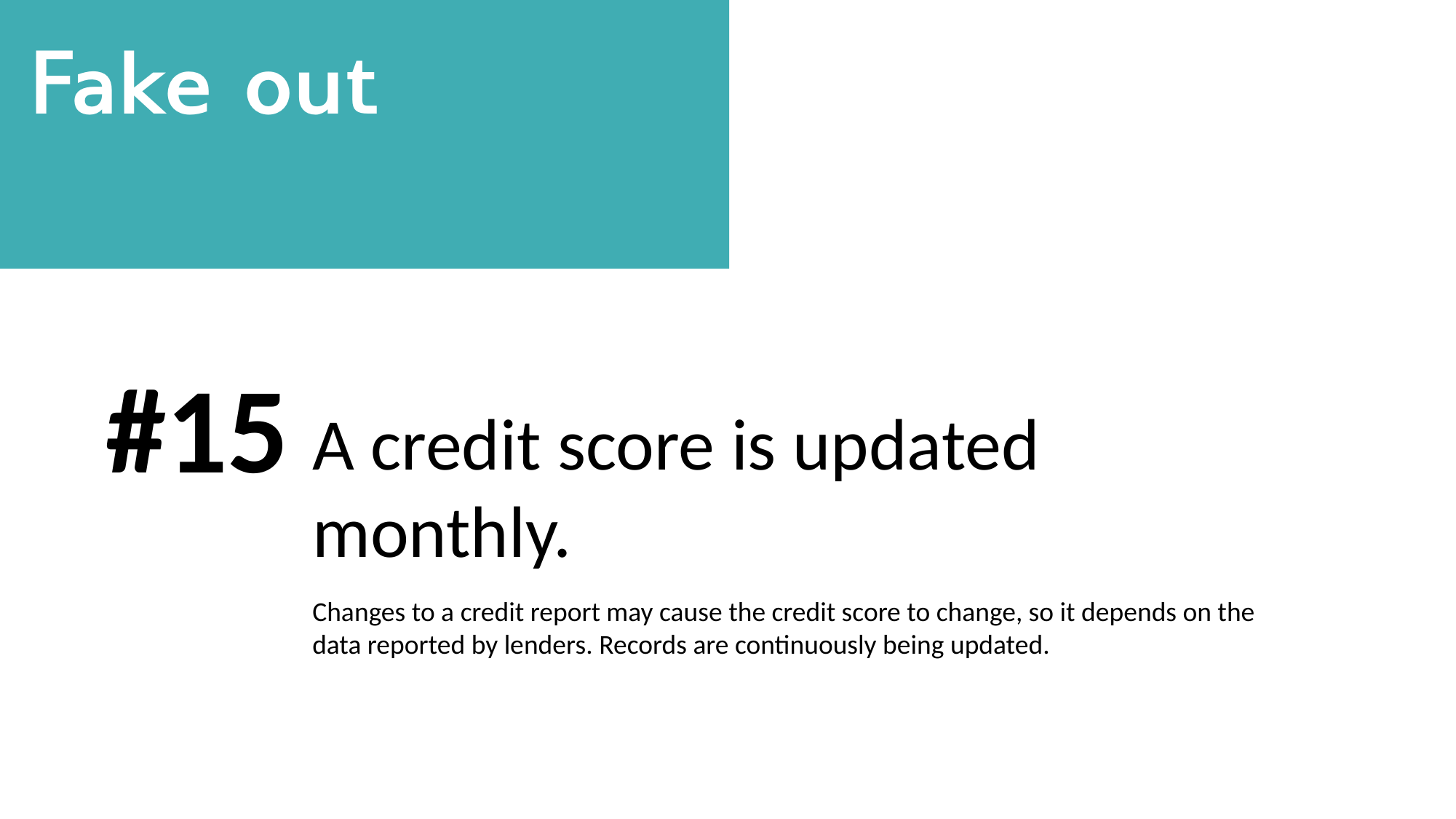

Fake out
#15
A credit score is updated monthly.
Changes to a credit report may cause the credit score to change, so it depends on the data reported by lenders. Records are continuously being updated.